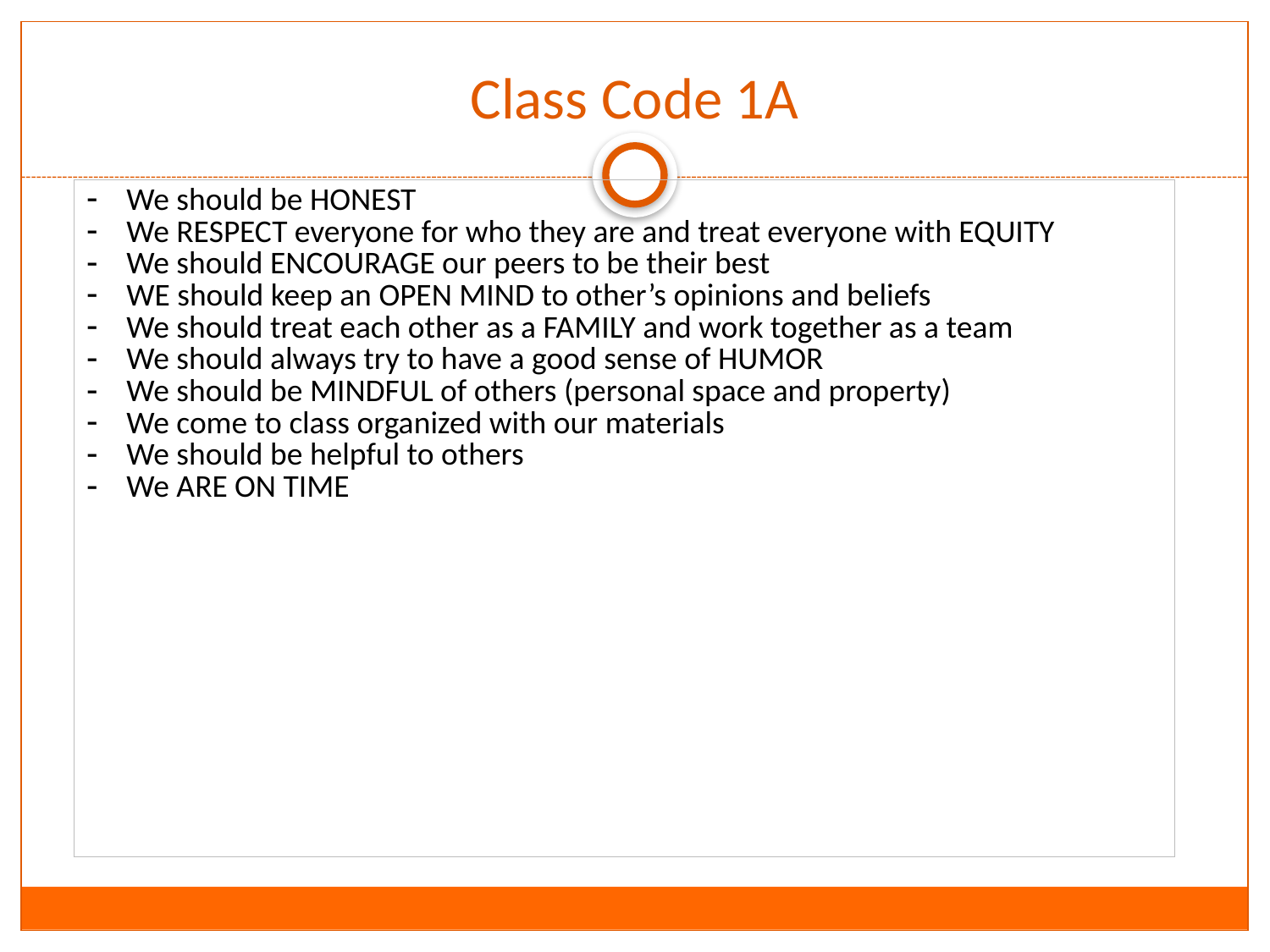

# Class Code 1A
| We should be HONEST We RESPECT everyone for who they are and treat everyone with EQUITY We should ENCOURAGE our peers to be their best WE should keep an OPEN MIND to other’s opinions and beliefs We should treat each other as a FAMILY and work together as a team We should always try to have a good sense of HUMOR We should be MINDFUL of others (personal space and property) We come to class organized with our materials We should be helpful to others We ARE ON TIME |
| --- |